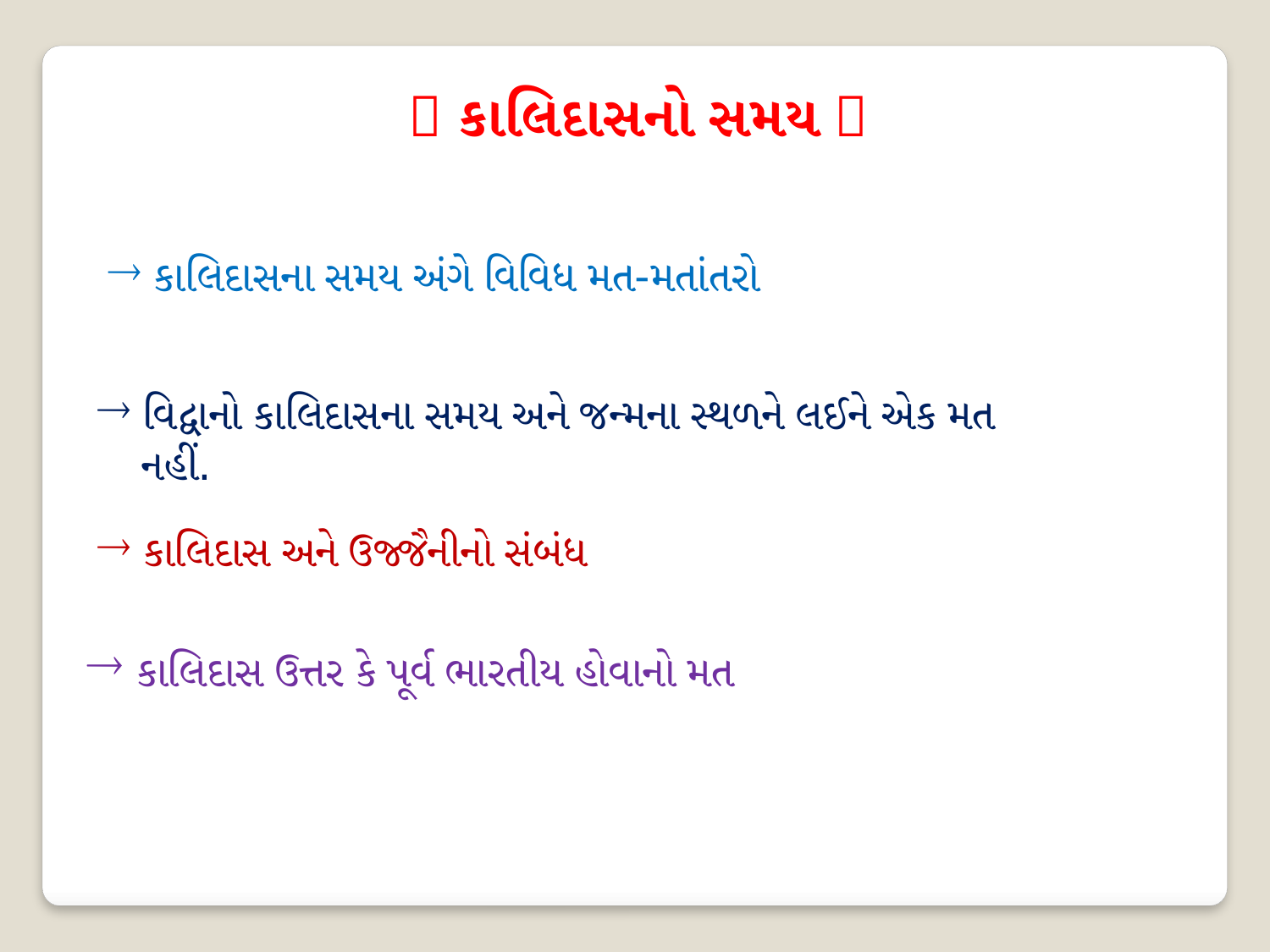

∗ કાલિદાસનો સમય ∗
 કાલિદાસના સમય અંગે વિવિધ મત-મતાંતરો
 વિદ્વાનો કાલિદાસના સમય અને જન્મના સ્થળને લઈને એક મત
    નહીં.
 કાલિદાસ અને ઉજ્જૈનીનો સંબંધ
 કાલિદાસ ઉત્તર કે પૂર્વ ભારતીય હોવાનો મત